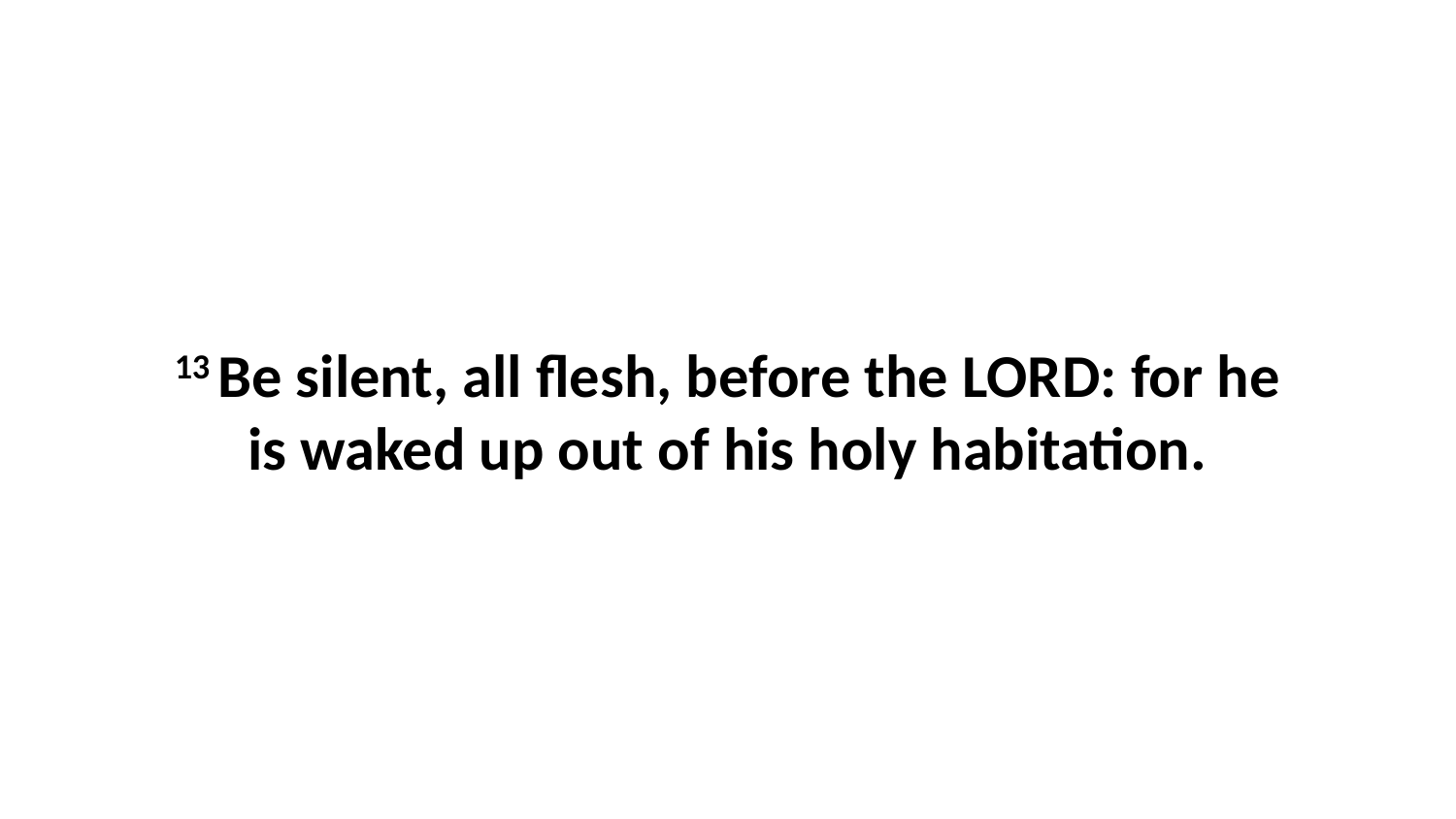

13 Be silent, all flesh, before the LORD: for he is waked up out of his holy habitation.